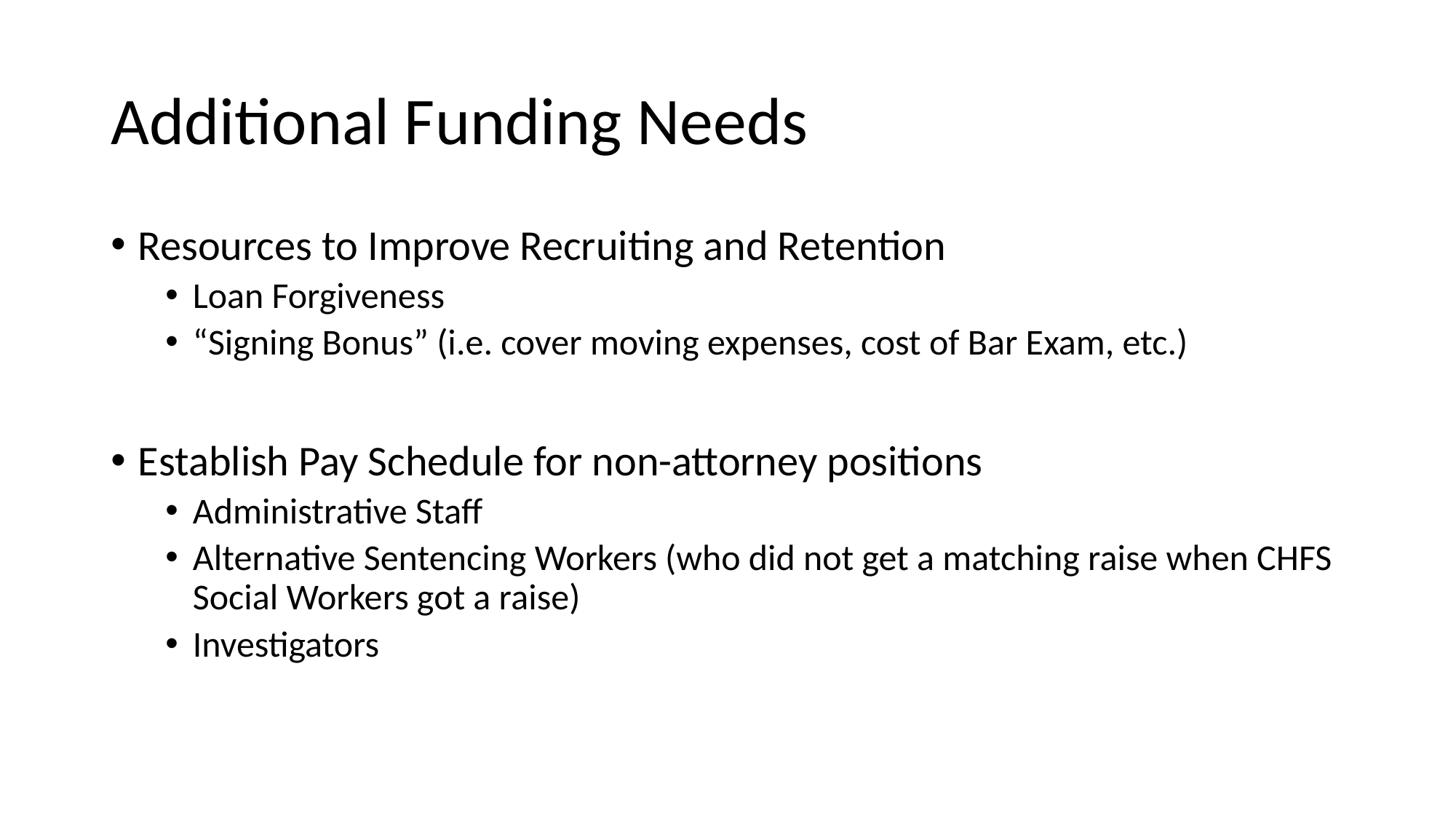

# Additional Funding Needs
Resources to Improve Recruiting and Retention
Loan Forgiveness
“Signing Bonus” (i.e. cover moving expenses, cost of Bar Exam, etc.)

Establish Pay Schedule for non-attorney positions
Administrative Staff
Alternative Sentencing Workers (who did not get a matching raise when CHFS Social Workers got a raise)
Investigators